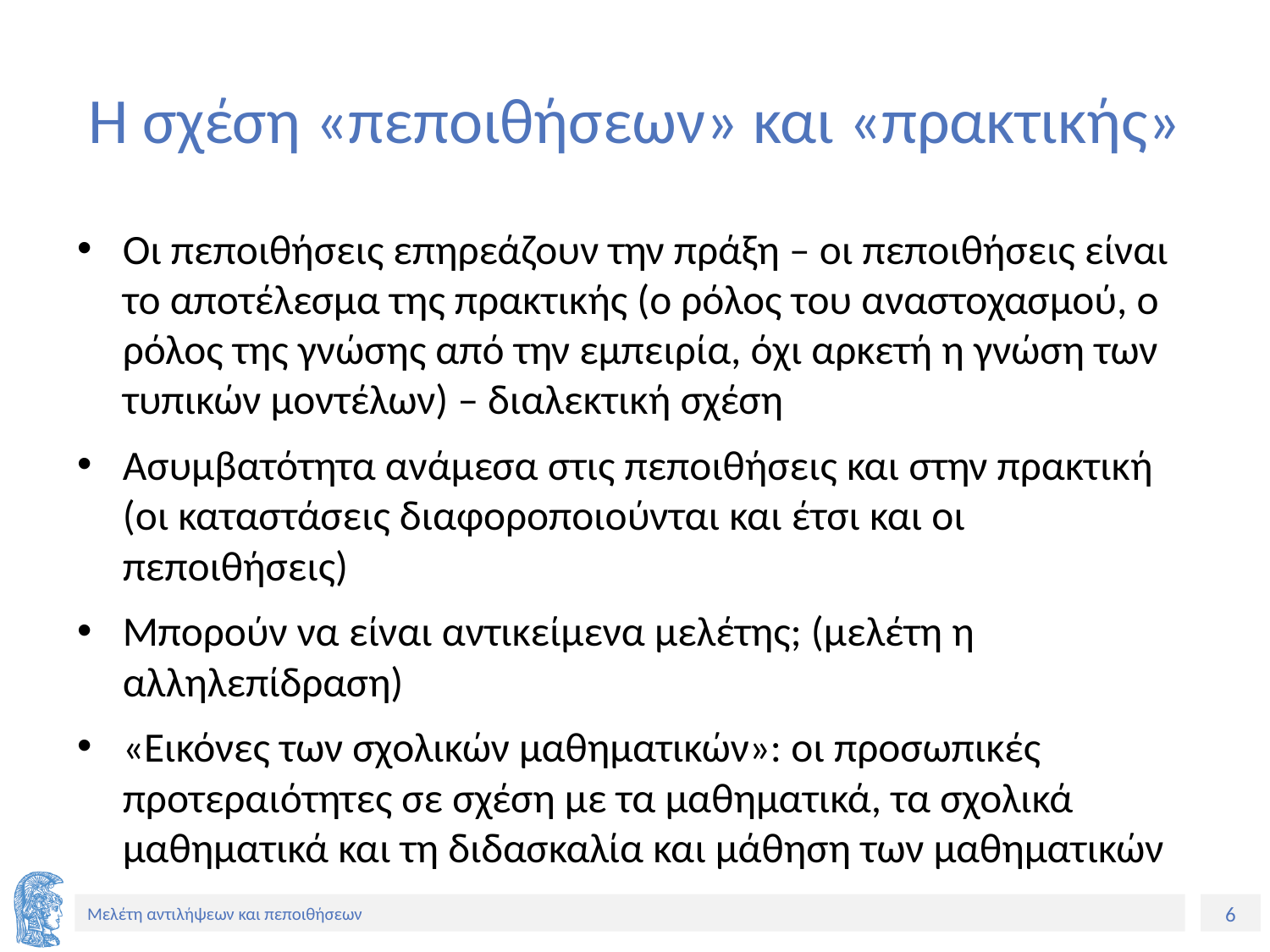

# Η σχέση «πεποιθήσεων» και «πρακτικής»
Οι πεποιθήσεις επηρεάζουν την πράξη – οι πεποιθήσεις είναι το αποτέλεσμα της πρακτικής (ο ρόλος του αναστοχασμού, ο ρόλος της γνώσης από την εμπειρία, όχι αρκετή η γνώση των τυπικών μοντέλων) – διαλεκτική σχέση
Ασυμβατότητα ανάμεσα στις πεποιθήσεις και στην πρακτική (οι καταστάσεις διαφοροποιούνται και έτσι και οι πεποιθήσεις)
Μπορούν να είναι αντικείμενα μελέτης; (μελέτη η αλληλεπίδραση)
«Εικόνες των σχολικών μαθηματικών»: οι προσωπικές προτεραιότητες σε σχέση με τα μαθηματικά, τα σχολικά μαθηματικά και τη διδασκαλία και μάθηση των μαθηματικών